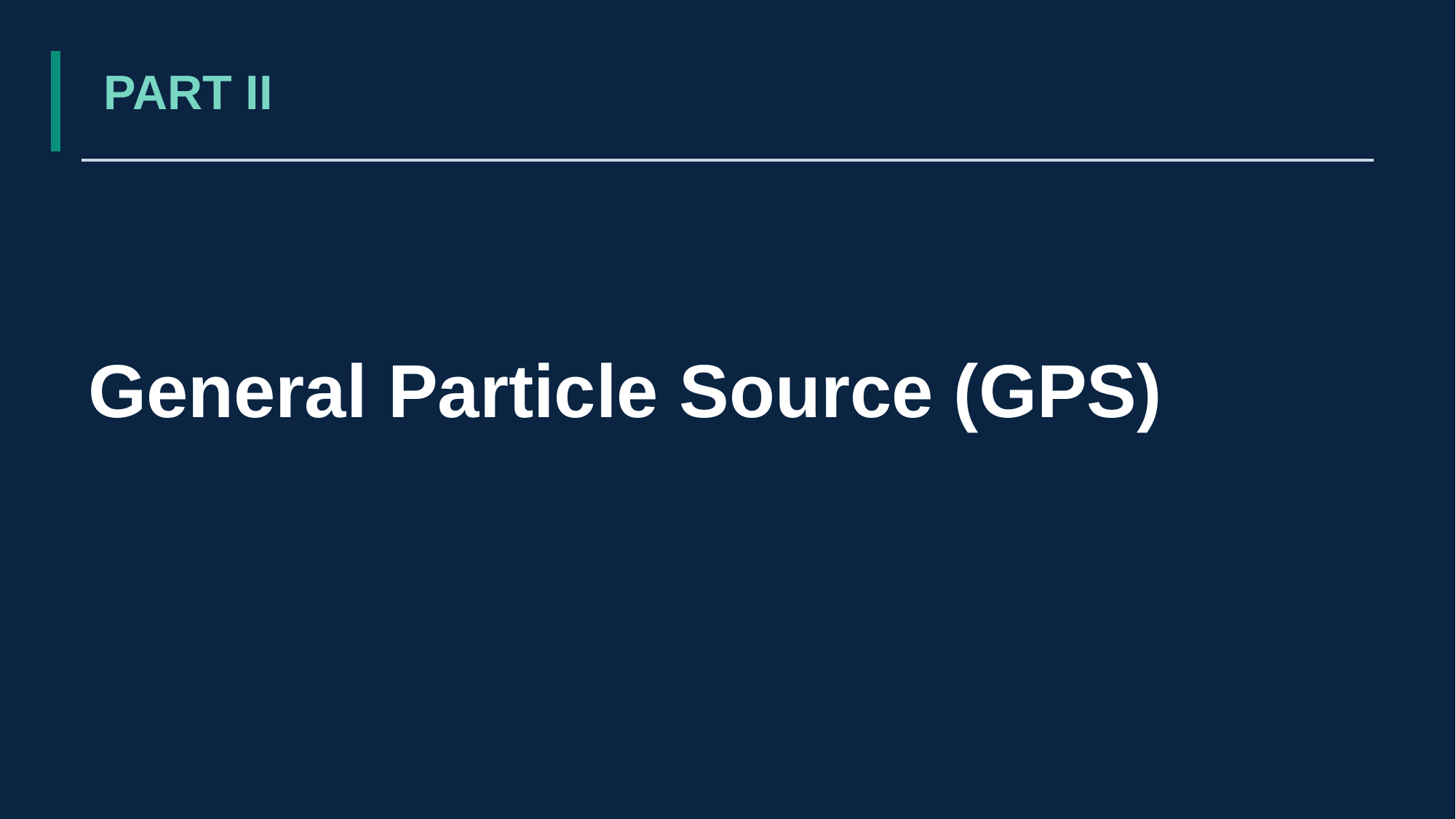

PART II
# General Particle Source (GPS)